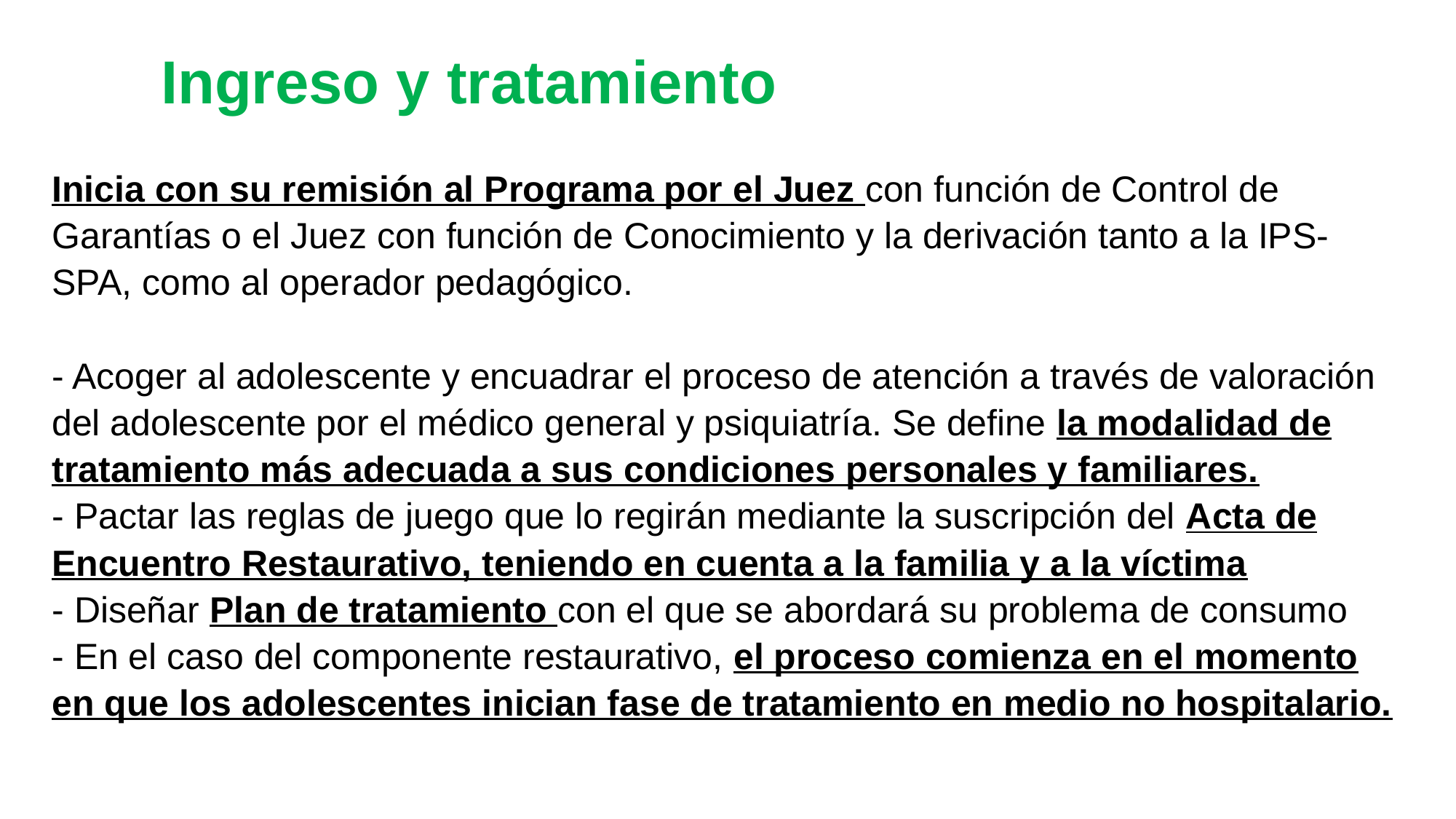

Ingreso y tratamiento

Inicia con su remisión al Programa por el Juez con función de Control de Garantías o el Juez con función de Conocimiento y la derivación tanto a la IPS-SPA, como al operador pedagógico.

- Acoger al adolescente y encuadrar el proceso de atención a través de valoración del adolescente por el médico general y psiquiatría. Se define la modalidad de tratamiento más adecuada a sus condiciones personales y familiares.
- Pactar las reglas de juego que lo regirán mediante la suscripción del Acta de Encuentro Restaurativo, teniendo en cuenta a la familia y a la víctima
- Diseñar Plan de tratamiento con el que se abordará su problema de consumo
- En el caso del componente restaurativo, el proceso comienza en el momento en que los adolescentes inician fase de tratamiento en medio no hospitalario.